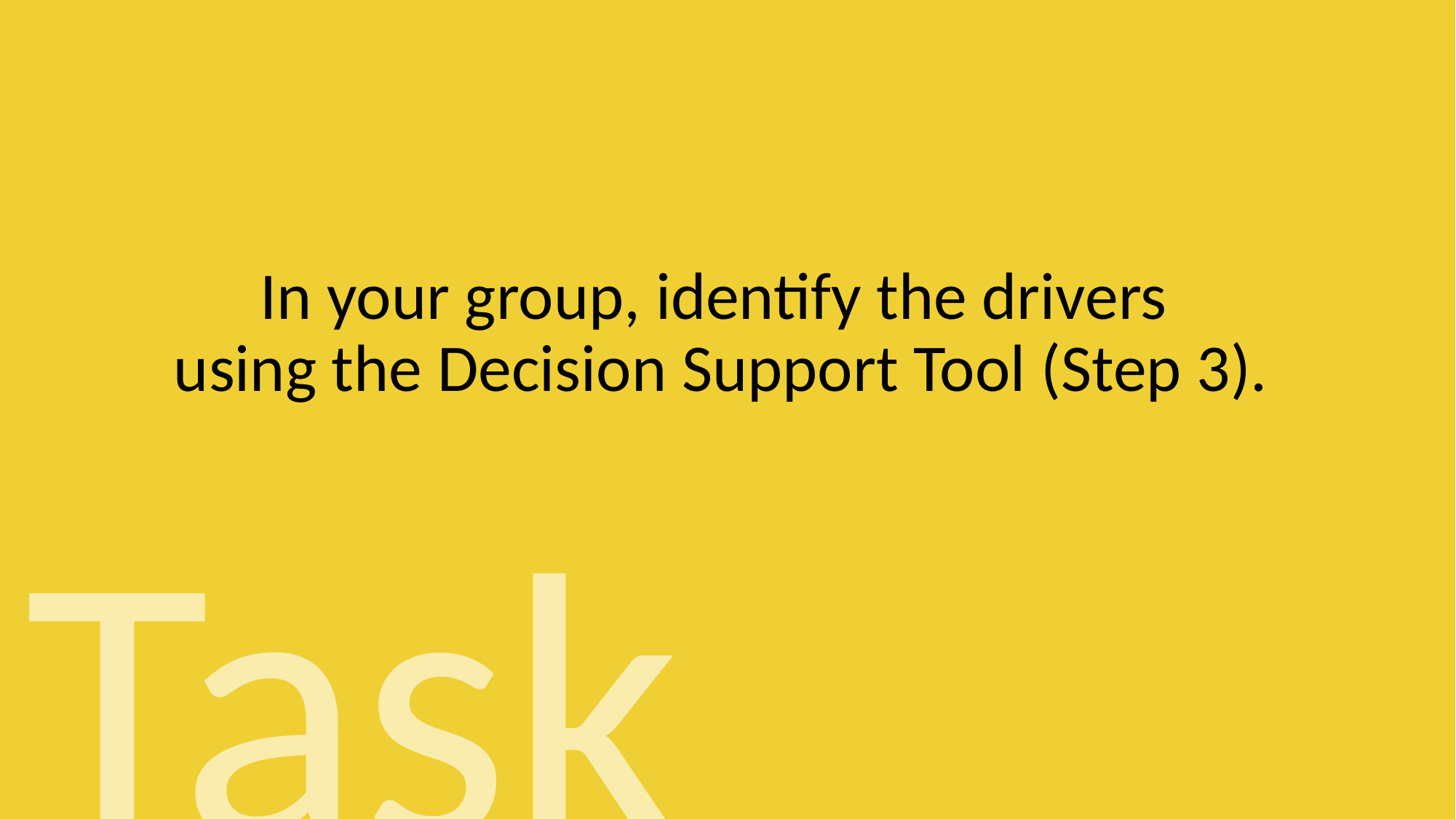

# In your group, identify the drivers using the Decision Support Tool (Step 3).
Task